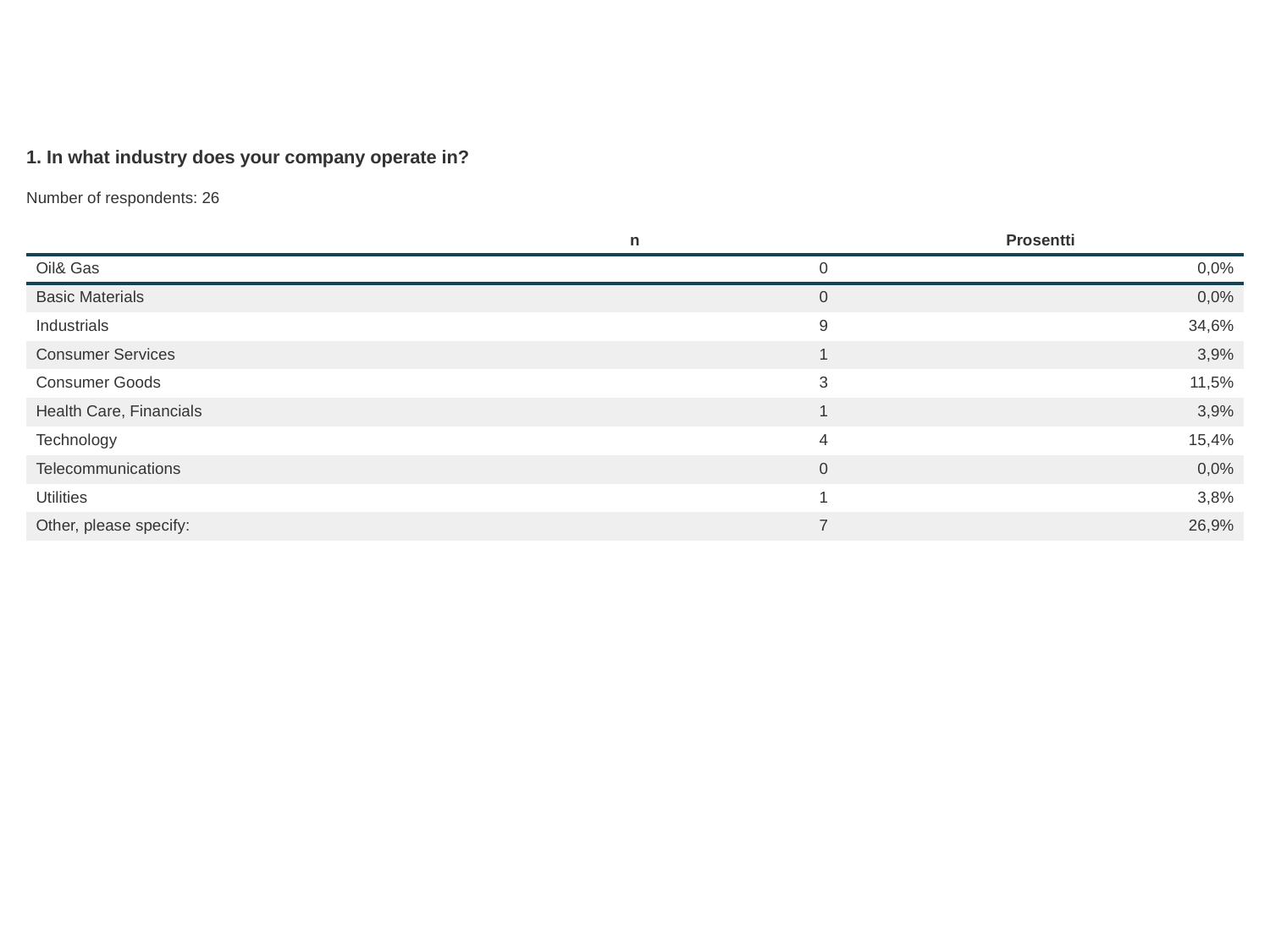

1. In what industry does your company operate in?
Number of respondents: 26
|  | n | Prosentti |
| --- | --- | --- |
| Oil& Gas | 0 | 0,0% |
| Basic Materials | 0 | 0,0% |
| Industrials | 9 | 34,6% |
| Consumer Services | 1 | 3,9% |
| Consumer Goods | 3 | 11,5% |
| Health Care, Financials | 1 | 3,9% |
| Technology | 4 | 15,4% |
| Telecommunications | 0 | 0,0% |
| Utilities | 1 | 3,8% |
| Other, please specify: | 7 | 26,9% |